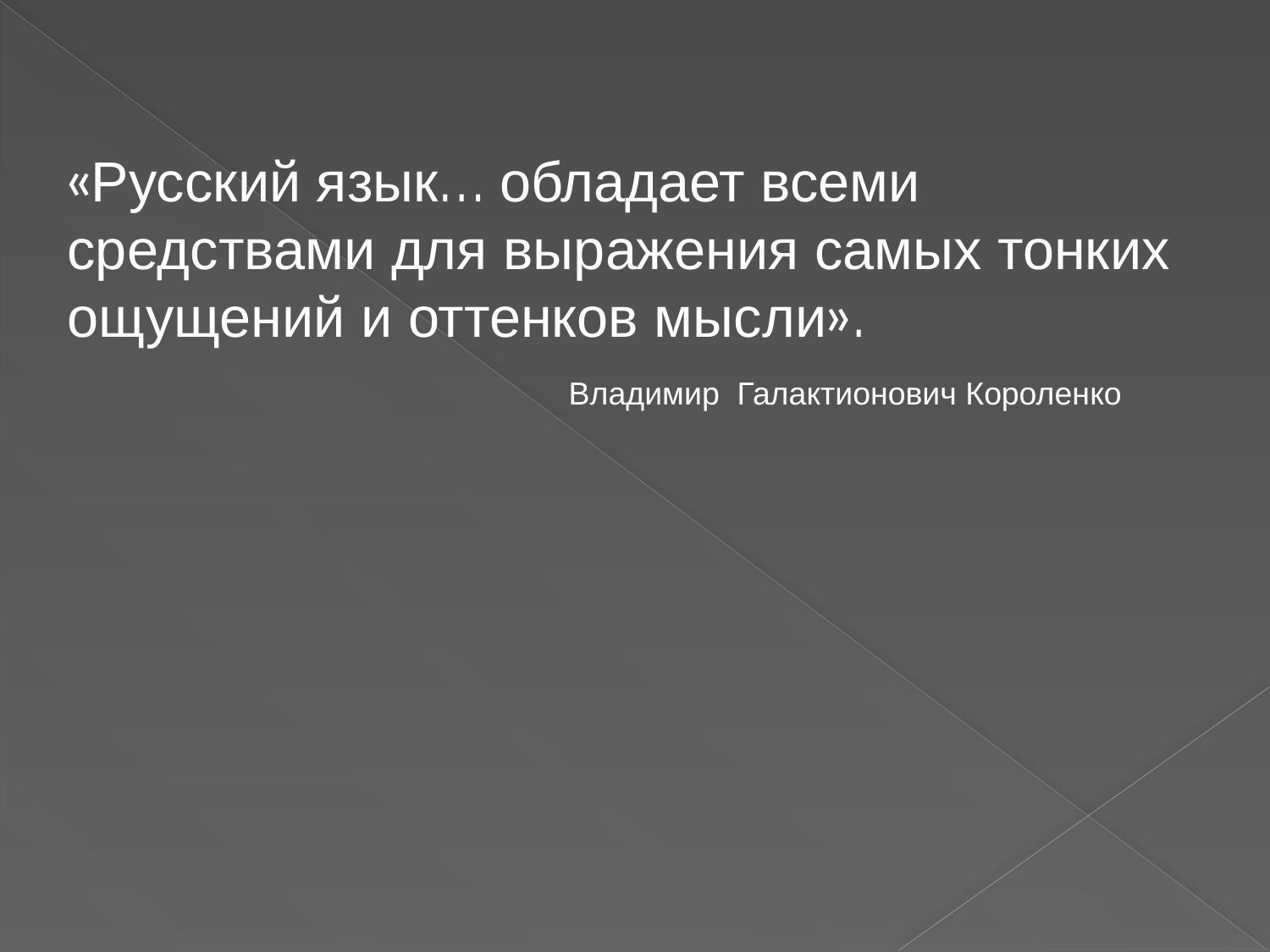

«Русский язык… обладает всеми средствами для выражения самых тонких ощущений и оттенков мысли».
                                Владимир  Галактионович Короленко